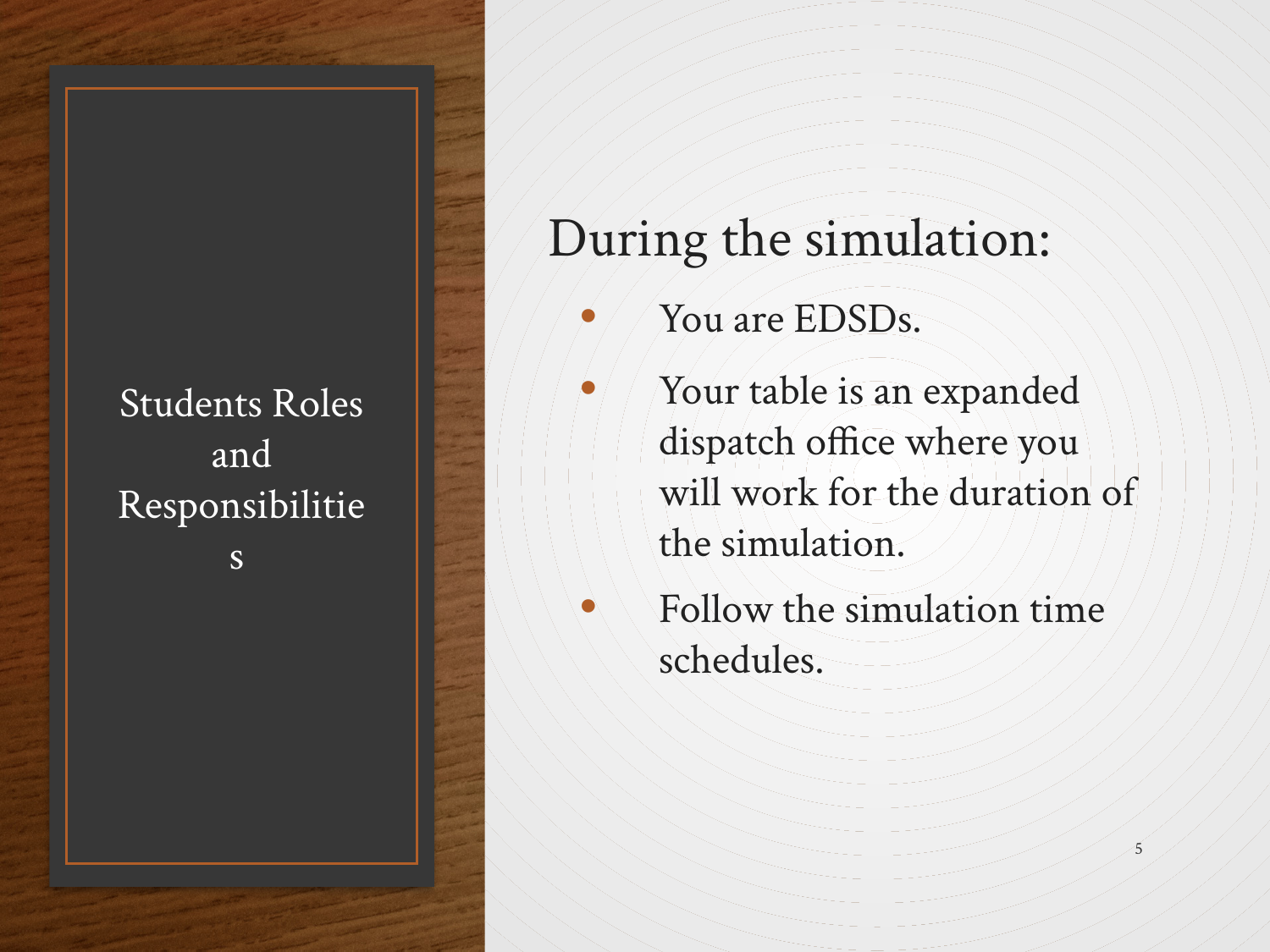

During the simulation:
You are EDSDs.
Your table is an expanded dispatch office where you will work for the duration of the simulation.
Follow the simulation time schedules.

# Students Roles and Responsibilities
5